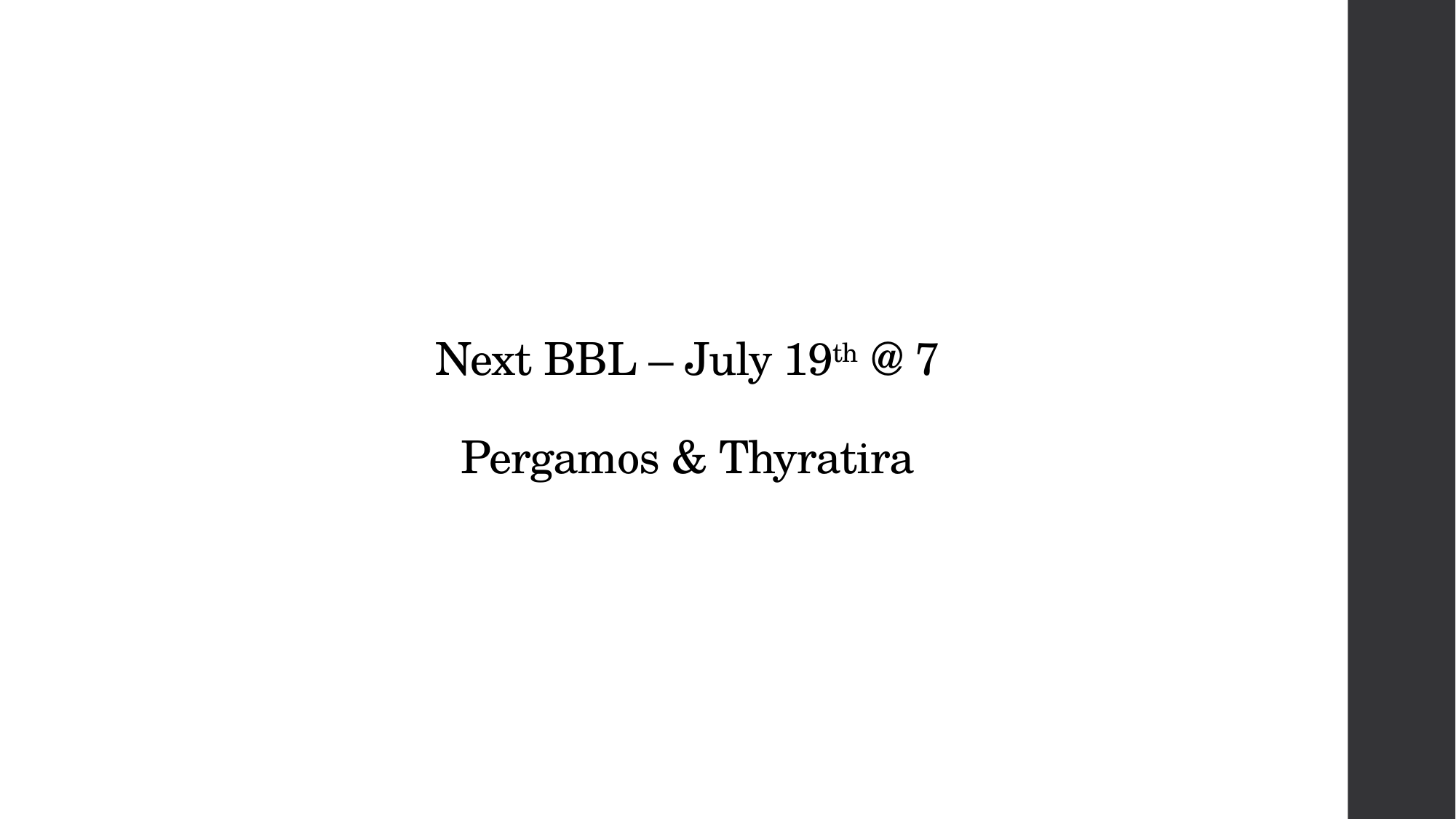

# Next BBL – July 19th @ 7 Pergamos & Thyratira